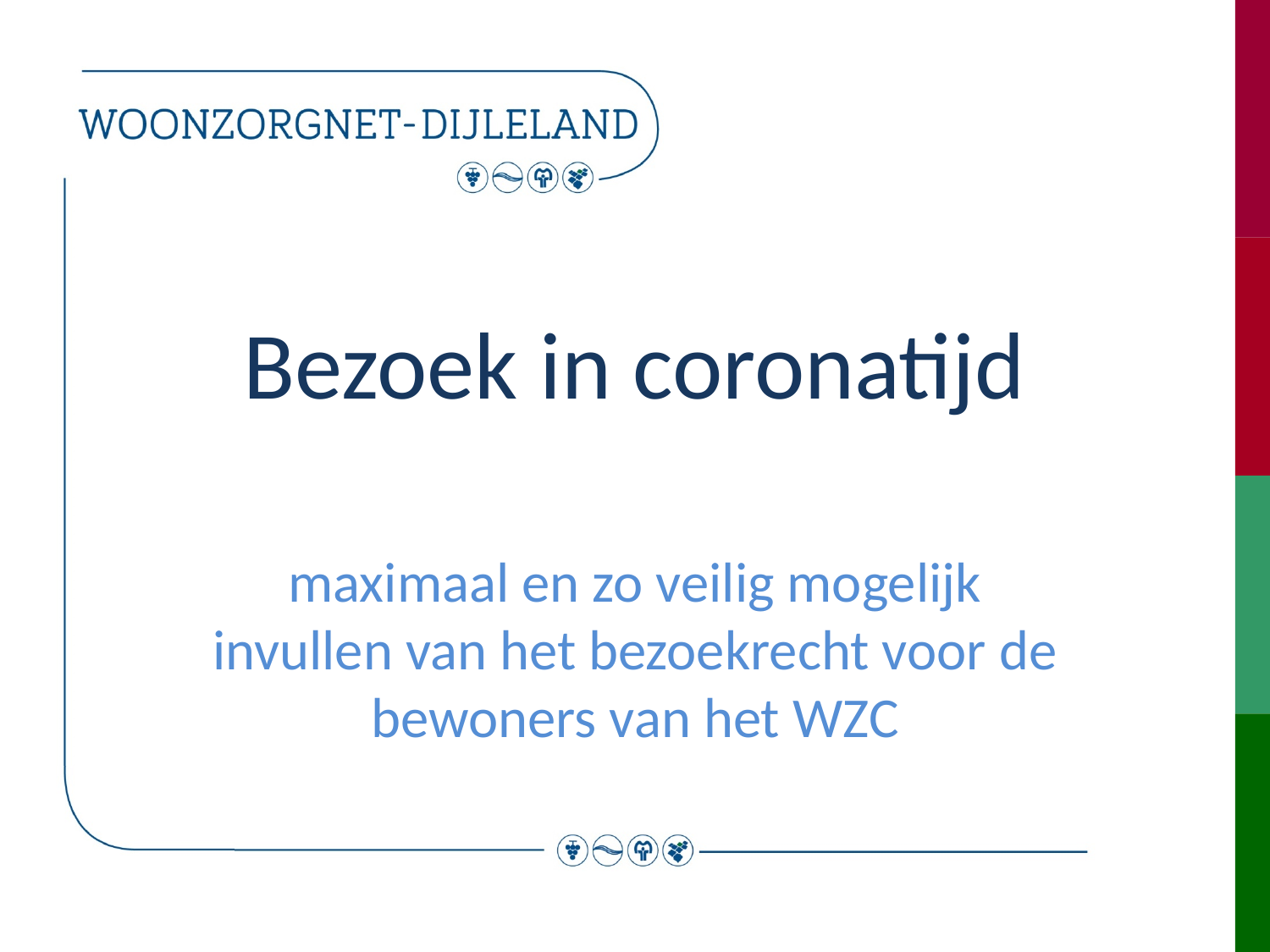

# Bezoek in coronatijd
maximaal en zo veilig mogelijk invullen van het bezoekrecht voor de bewoners van het WZC